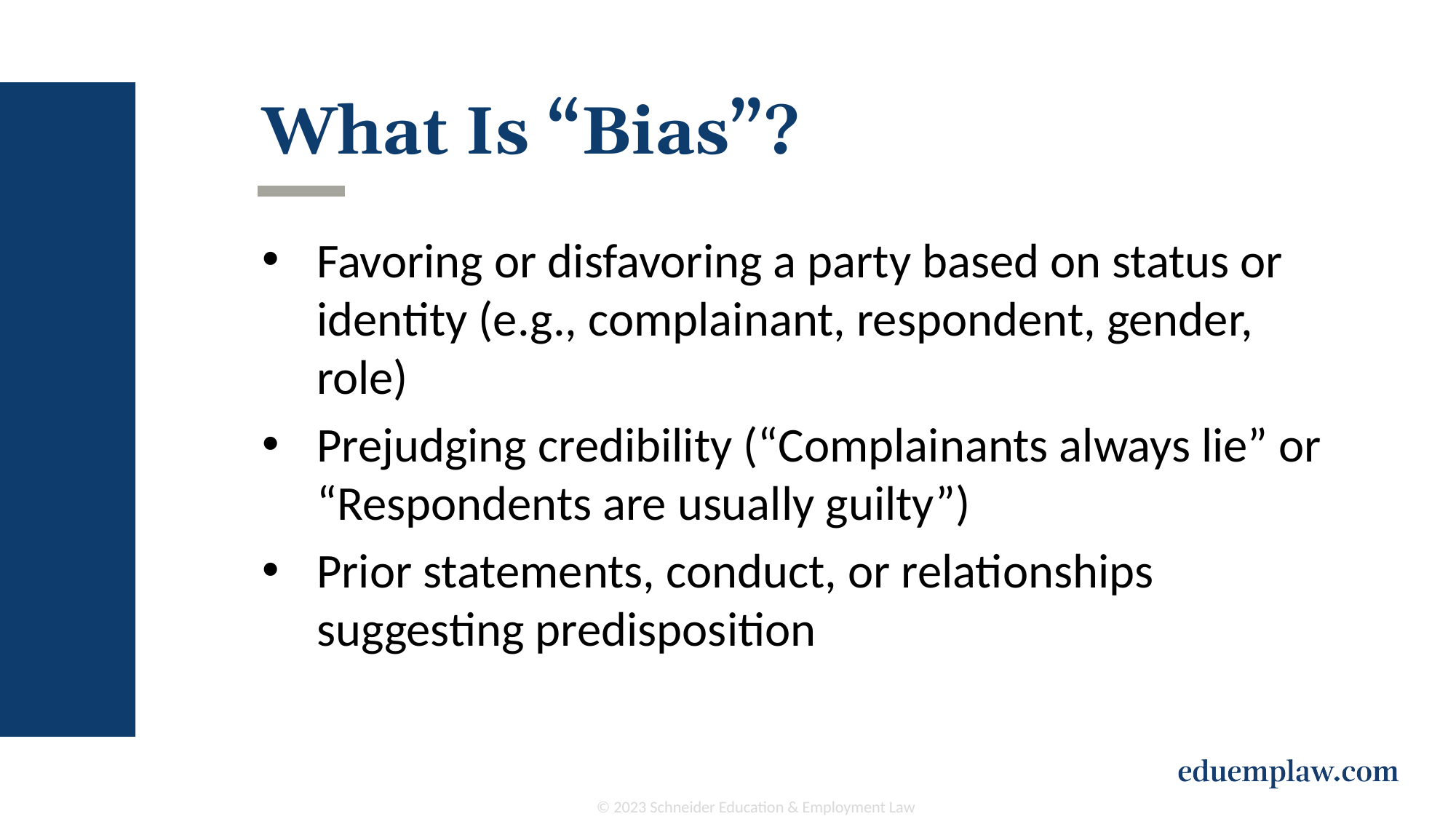

# What Is “Bias”?
Favoring or disfavoring a party based on status or identity (e.g., complainant, respondent, gender, role)
Prejudging credibility (“Complainants always lie” or “Respondents are usually guilty”)
Prior statements, conduct, or relationships suggesting predisposition